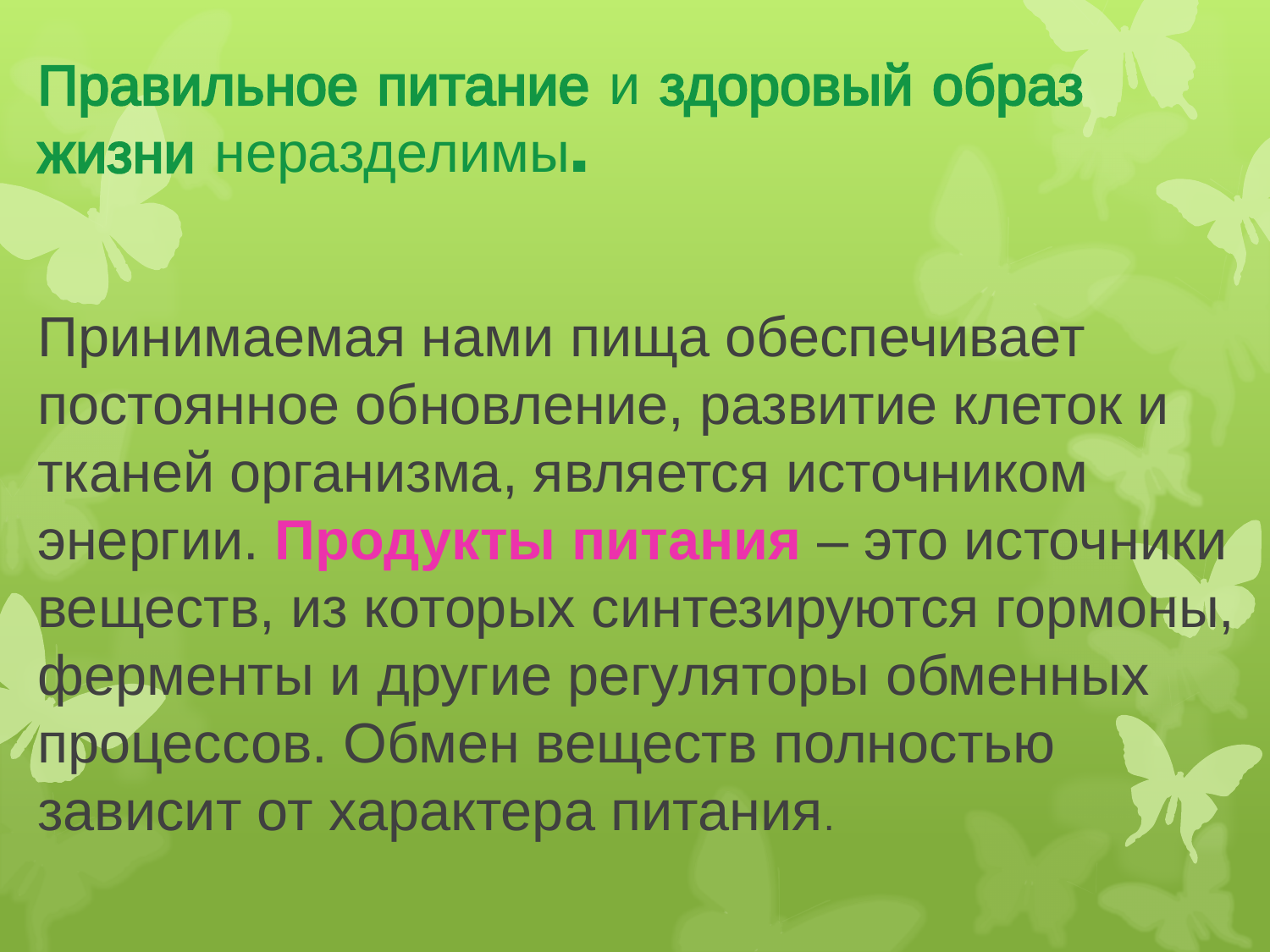

# Правильное питание и здоровый образ жизни неразделимы.
Принимаемая нами пища обеспечивает постоянное обновление, развитие клеток и тканей организма, является источником энергии. Продукты питания – это источники веществ, из которых синтезируются гормоны, ферменты и другие регуляторы обменных процессов. Обмен веществ полностью зависит от характера питания.